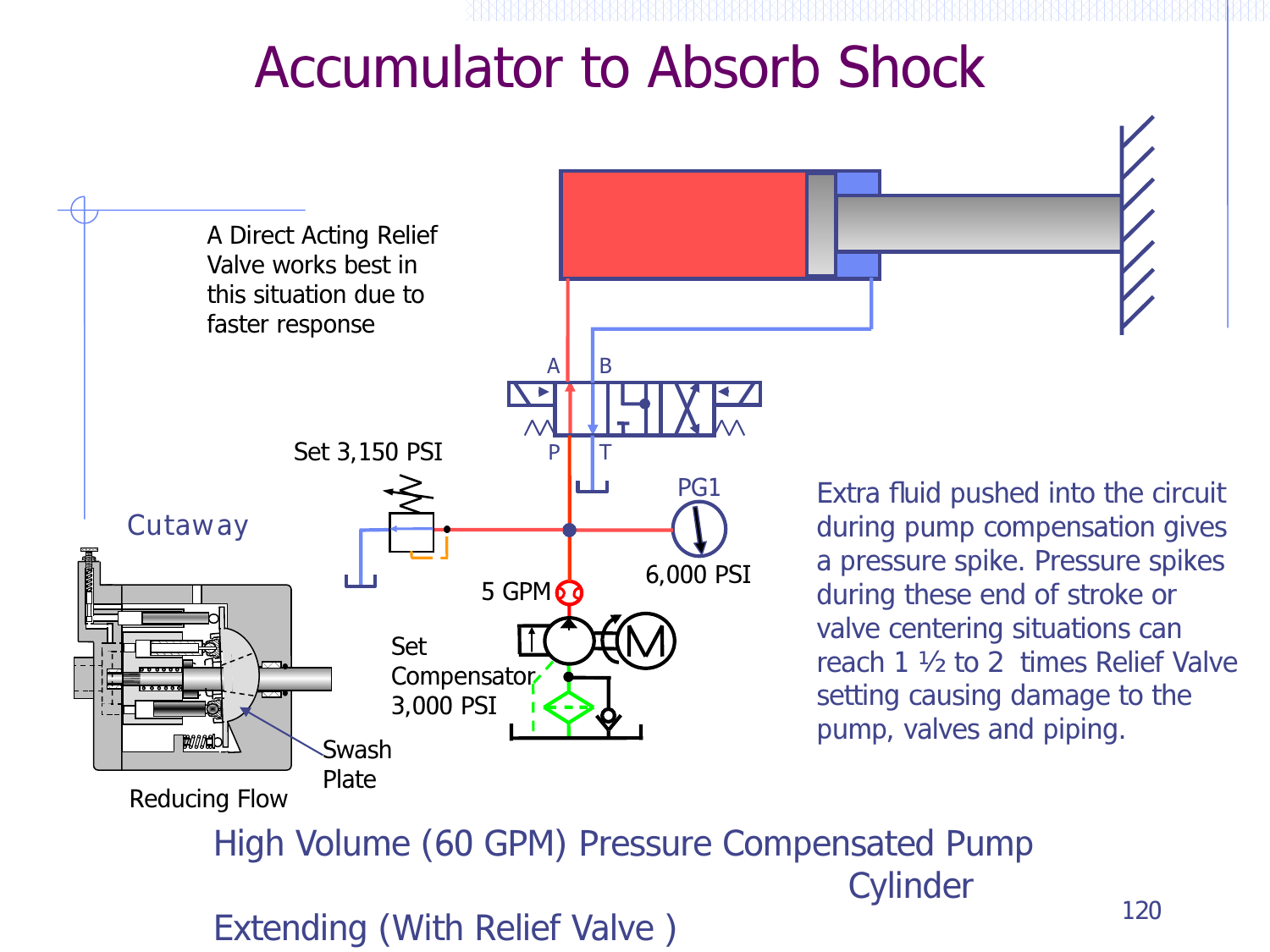

# Accumulator to Absorb Shock

A Direct Acting Relief Valve works best in this situation due to faster response

A      B

P      T

Set 3,150 PSI

PG1
Extra fluid pushed into the circuit during pump compensation gives a pressure spike. Pressure spikes during these end of stroke or valve centering situations can reach 1 ½ to 2  times Relief Valve setting causing damage to the pump, valves and piping.

Cutaway

6,000 PSI

  5 GPM

Set Compensator 3,000 PSI

Swash Plate
 Reducing Flow
High Volume (60 GPM) Pressure Compensated Pump 					Cylinder Extending (With Relief Valve )
120